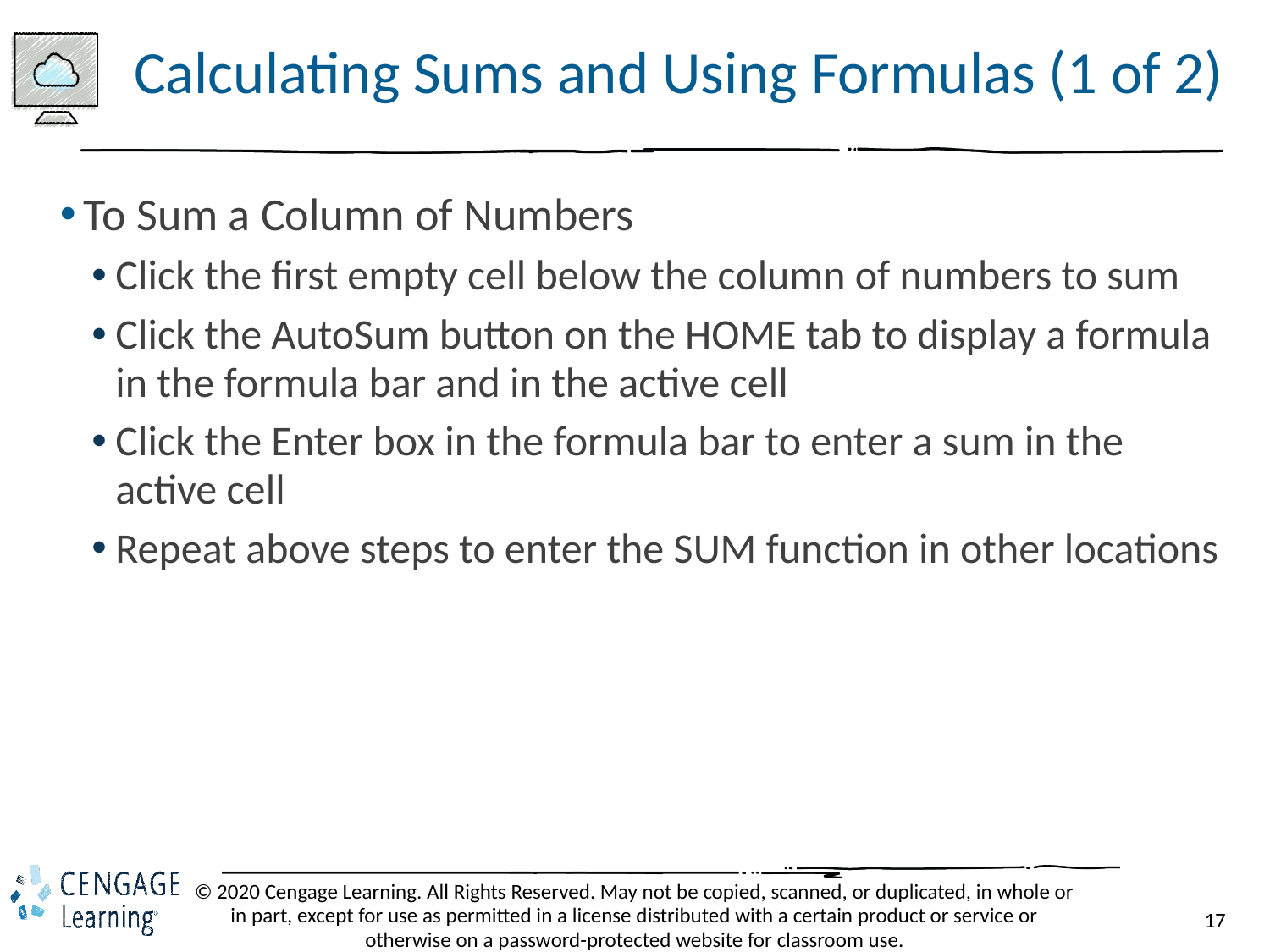

# Calculating Sums and Using Formulas (1 of 2)
To Sum a Column of Numbers
Click the first empty cell below the column of numbers to sum
Click the AutoSum button on the HOME tab to display a formula in the formula bar and in the active cell
Click the Enter box in the formula bar to enter a sum in the active cell
Repeat above steps to enter the SUM function in other locations